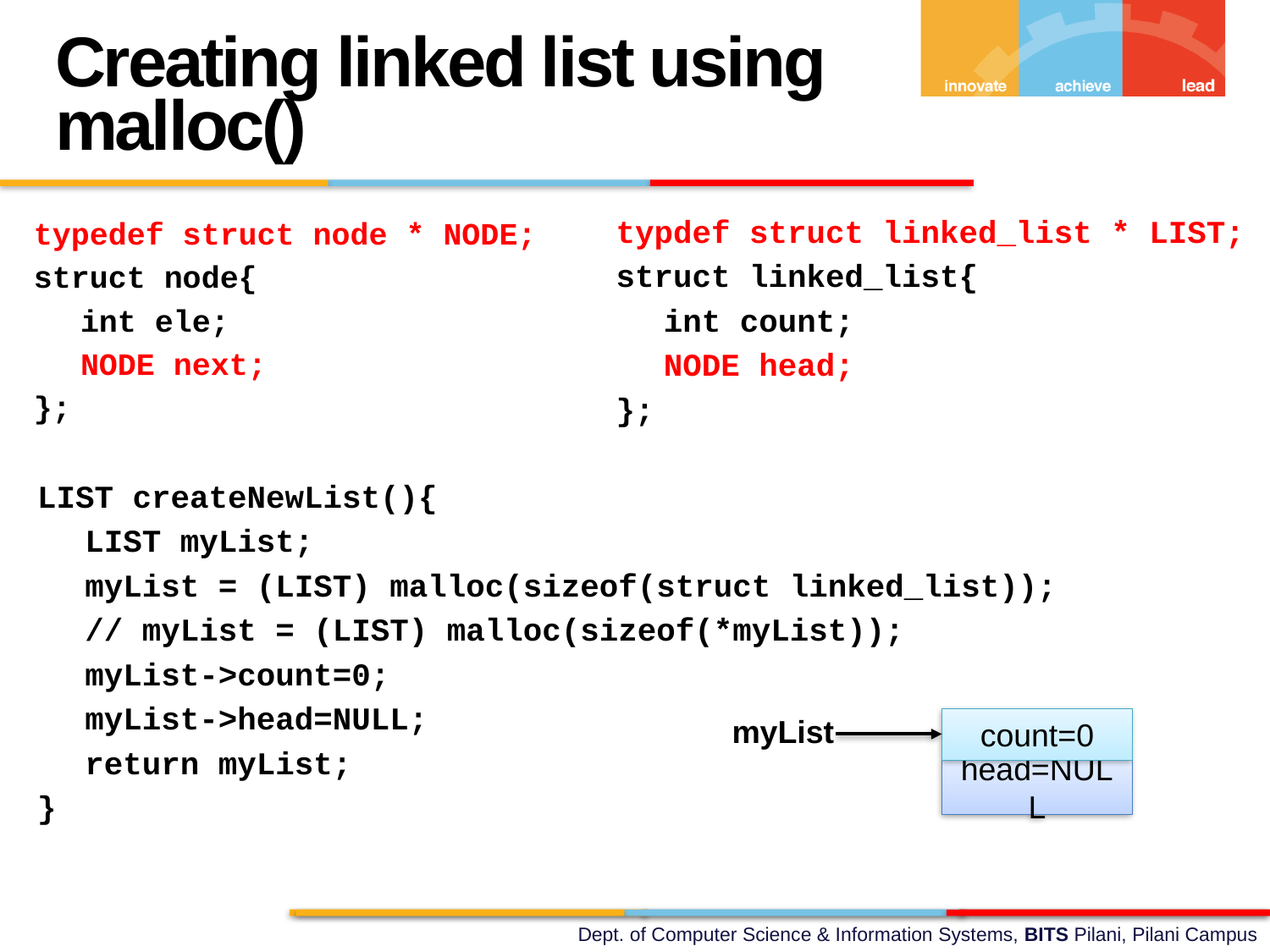

Creating linked list using malloc()
typdef struct linked_list * LIST;
struct linked_list{
	int count;
	NODE head;
};
typedef struct node * NODE;
struct node{
	int ele;
	NODE next;
};

LIST createNewList(){
	LIST myList;
	myList = (LIST) malloc(sizeof(struct linked_list));
	// myList = (LIST) malloc(sizeof(*myList));
	myList->count=0;
	myList->head=NULL;
	return myList;
}
myList
count=0
head=NULL